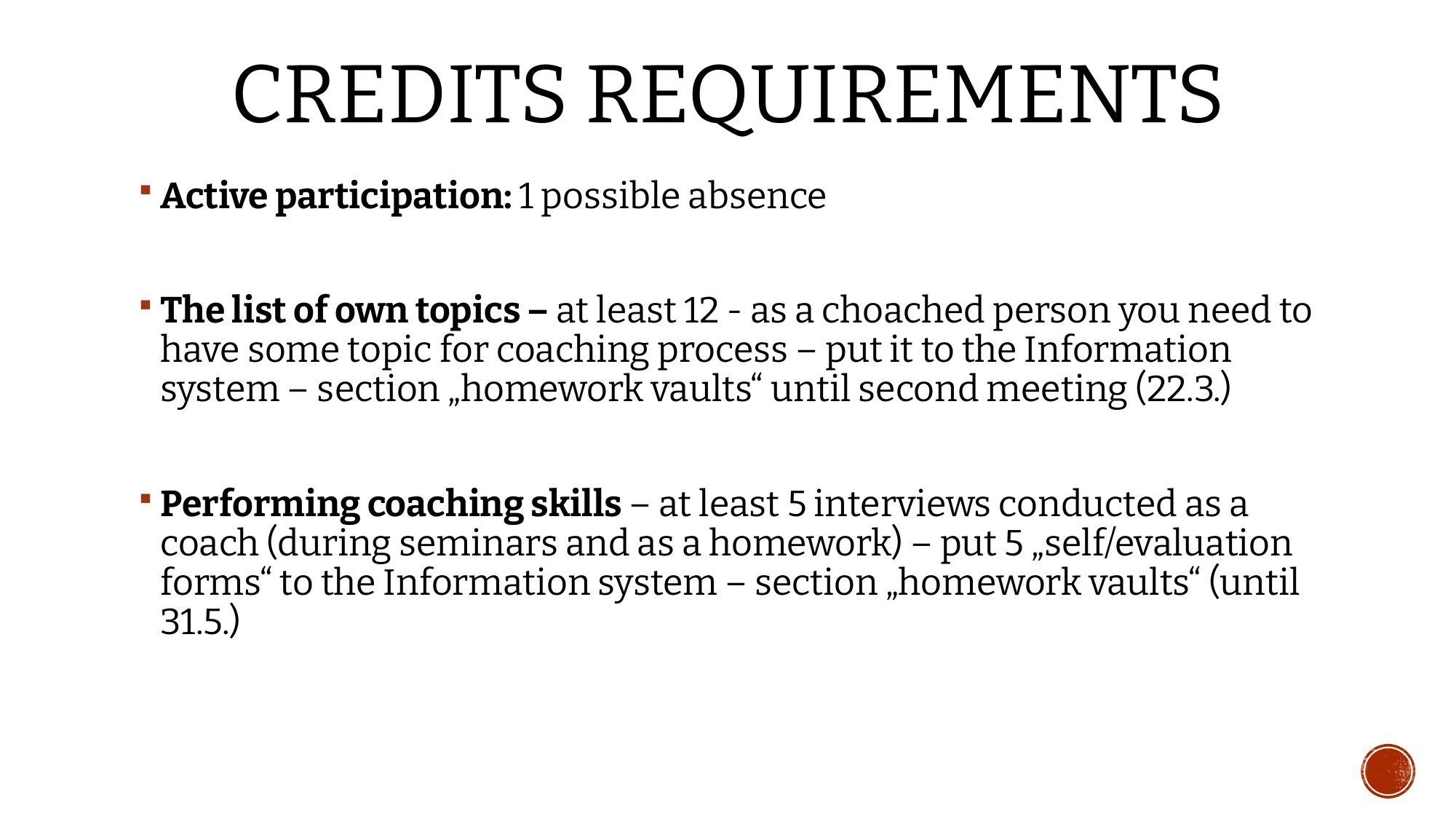

# Credits requirements
Active participation: 1 possible absence

The list of own topics – at least 12 - as a choached person you need to have some topic for coaching process – put it to the Information system – section „homework vaults“ until second meeting (22.3.)

Performing coaching skills – at least 5 interviews conducted as a coach (during seminars and as a homework) – put 5 „self/evaluation forms“ to the Information system – section „homework vaults“ (until 31.5.)